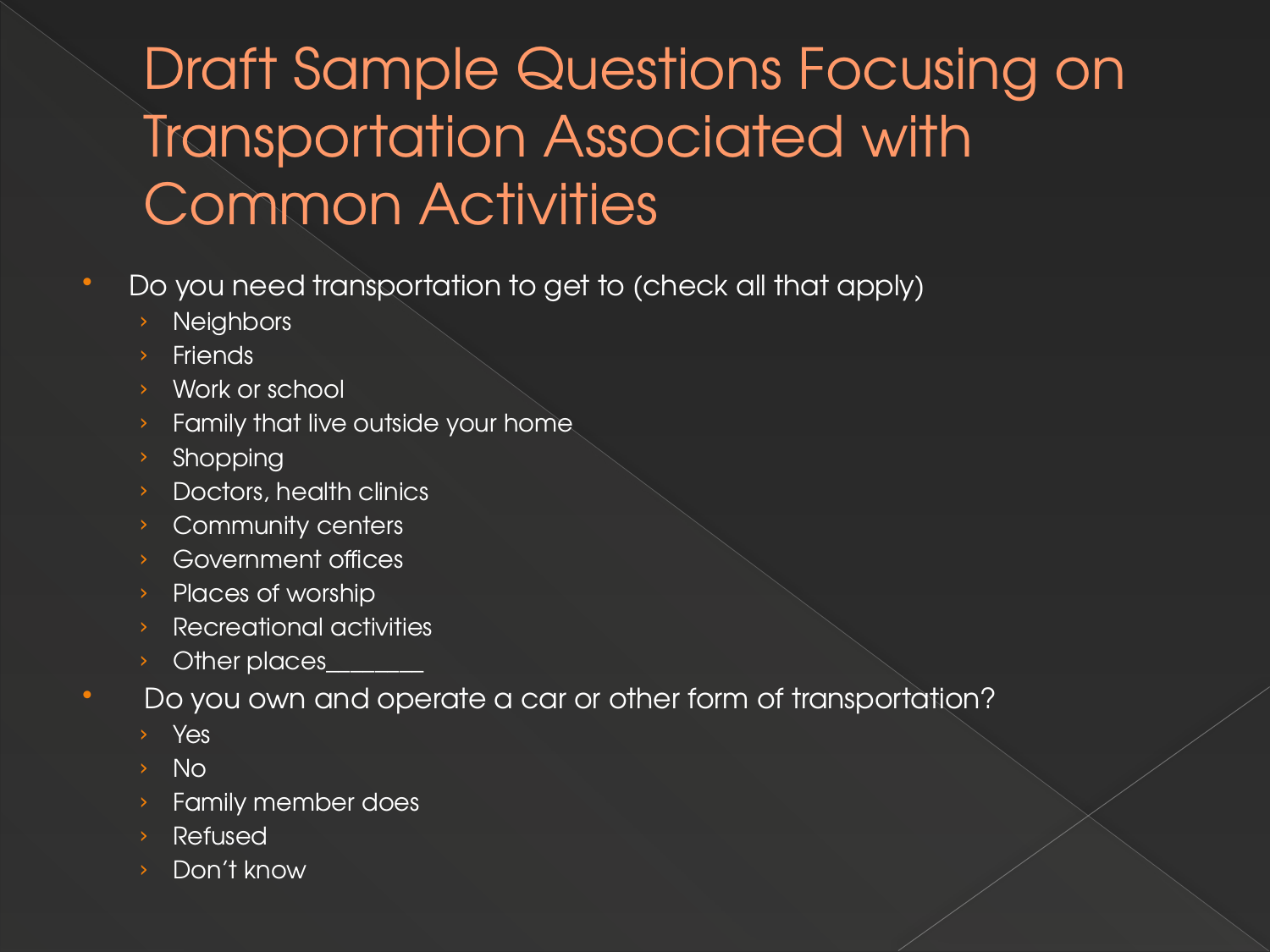

# Draft Sample Questions Focusing on Transportation Associated with Common Activities
Do you need transportation to get to (check all that apply)
Neighbors
Friends
Work or school
Family that live outside your home
Shopping
Doctors, health clinics
Community centers
Government offices
Places of worship
Recreational activities
Other places________
  Do you own and operate a car or other form of transportation?
Yes
No
Family member does
Refused
Don’t know